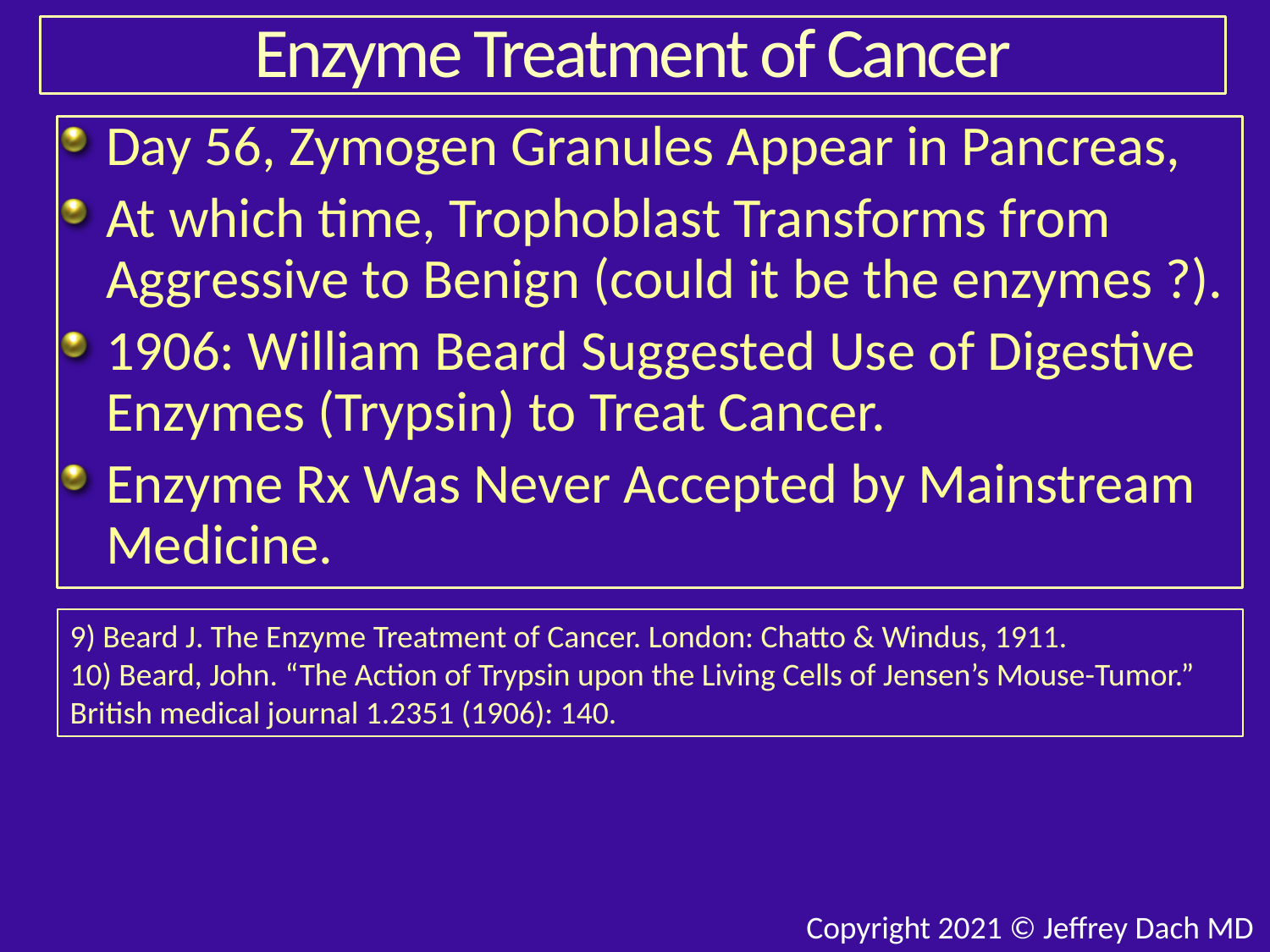

# Enzyme Treatment of Cancer
Day 56, Zymogen Granules Appear in Pancreas,
At which time, Trophoblast Transforms from Aggressive to Benign (could it be the enzymes ?).
1906: William Beard Suggested Use of Digestive Enzymes (Trypsin) to Treat Cancer.
Enzyme Rx Was Never Accepted by Mainstream Medicine.
9) Beard J. The Enzyme Treatment of Cancer. London: Chatto & Windus, 1911.
10) Beard, John. “The Action of Trypsin upon the Living Cells of Jensen’s Mouse-Tumor.” British medical journal 1.2351 (1906): 140.
Copyright 2021 © Jeffrey Dach MD